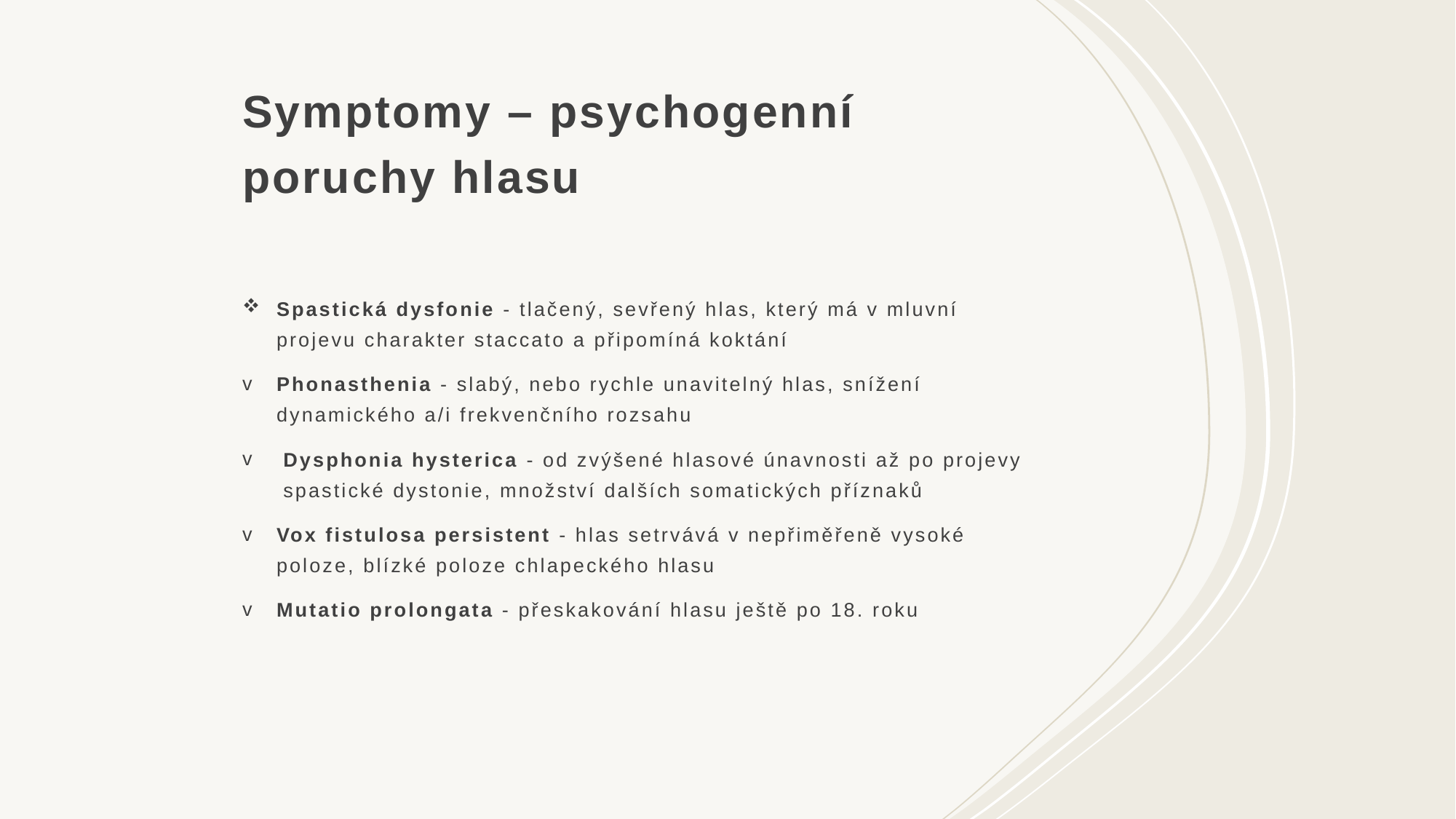

# Symptomy – psychogenní poruchy hlasu
Spastická dysfonie - tlačený, sevřený hlas, který má v mluvní projevu charakter staccato a připomíná koktání
Phonasthenia - slabý, nebo rychle unavitelný hlas, snížení dynamického a/i frekvenčního rozsahu
Dysphonia hysterica - od zvýšené hlasové únavnosti až po projevy spastické dystonie, množství dalších somatických příznaků
Vox fistulosa persistent - hlas setrvává v nepřiměřeně vysoké poloze, blízké poloze chlapeckého hlasu
Mutatio prolongata - přeskakování hlasu ještě po 18. roku